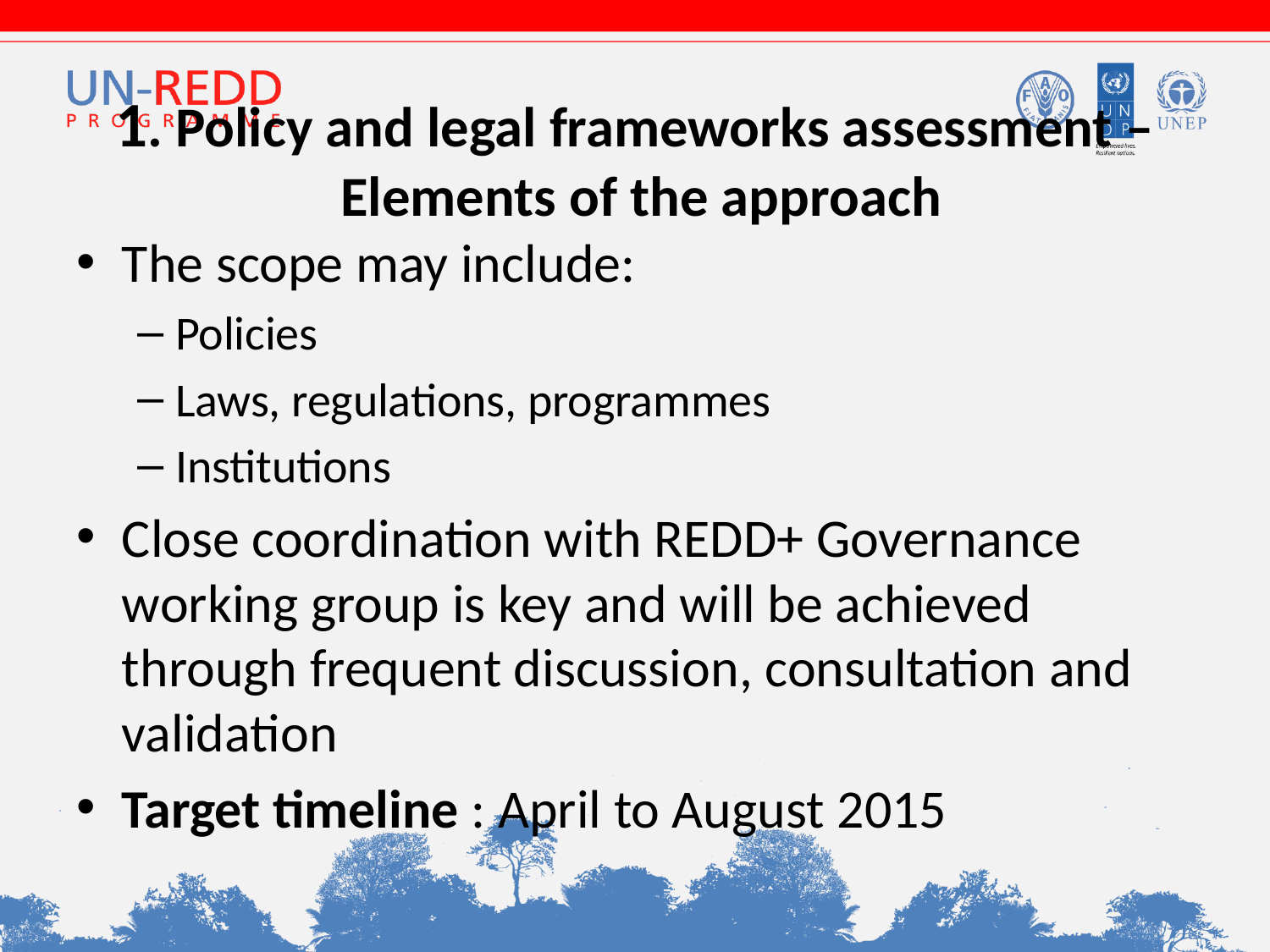

# 1. Policy and legal frameworks assessment – Elements of the approach
The scope may include:
Policies
Laws, regulations, programmes
Institutions
Close coordination with REDD+ Governance working group is key and will be achieved through frequent discussion, consultation and validation
Target timeline : April to August 2015